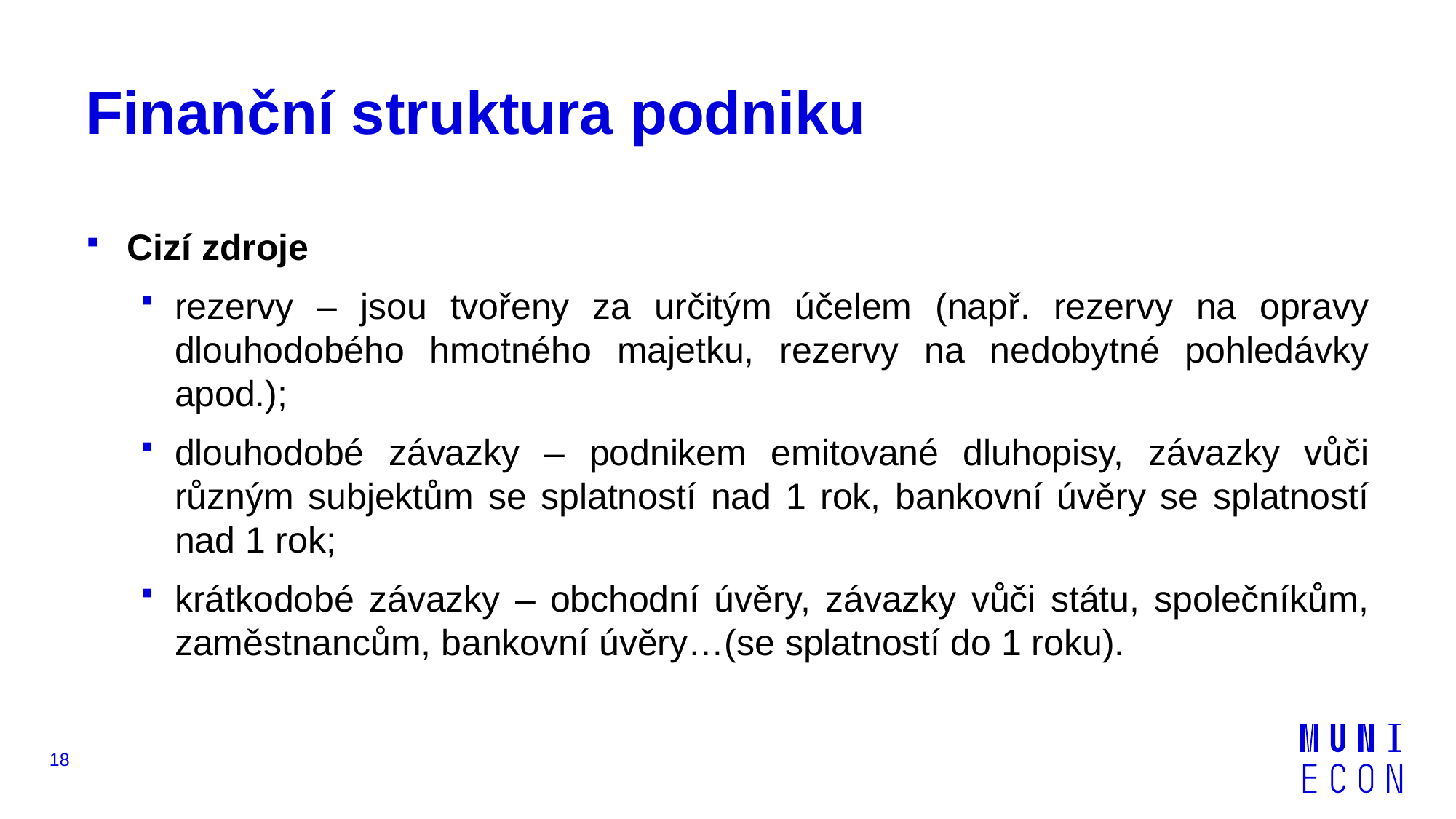

# Finanční struktura podniku
Cizí zdroje
rezervy – jsou tvořeny za určitým účelem (např. rezervy na opravy dlouhodobého hmotného majetku, rezervy na nedobytné pohledávky apod.);
dlouhodobé závazky – podnikem emitované dluhopisy, závazky vůči různým subjektům se splatností nad 1 rok, bankovní úvěry se splatností nad 1 rok;
krátkodobé závazky – obchodní úvěry, závazky vůči státu, společníkům, zaměstnancům, bankovní úvěry…(se splatností do 1 roku).
18